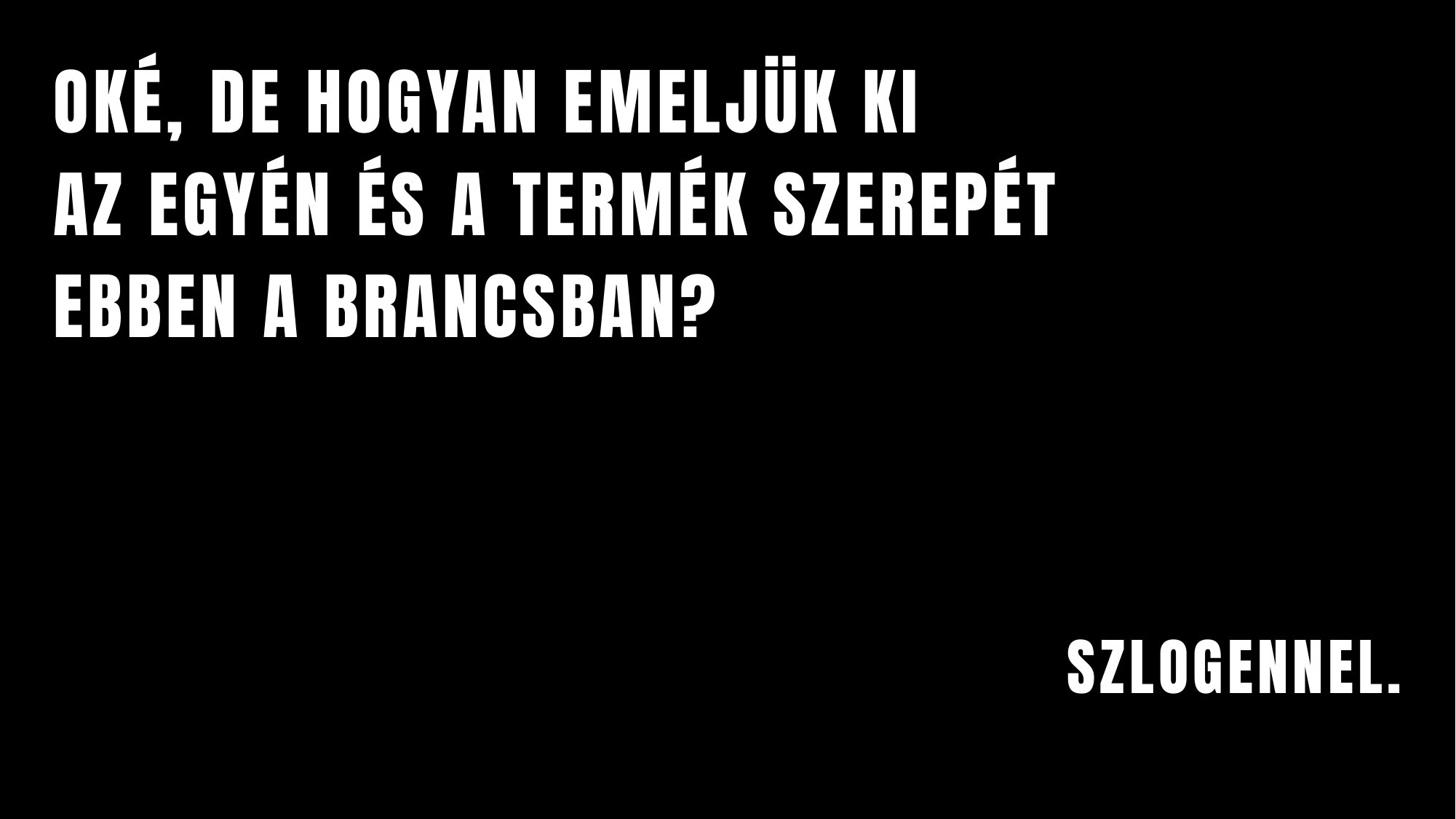

OKÉ, DE HOGYAN EMELJÜK KI
AZ EGYÉN ÉS A TERMÉK SZEREPÉT
EBBEN A BRANCSBAN?
SZLOGENNEL.